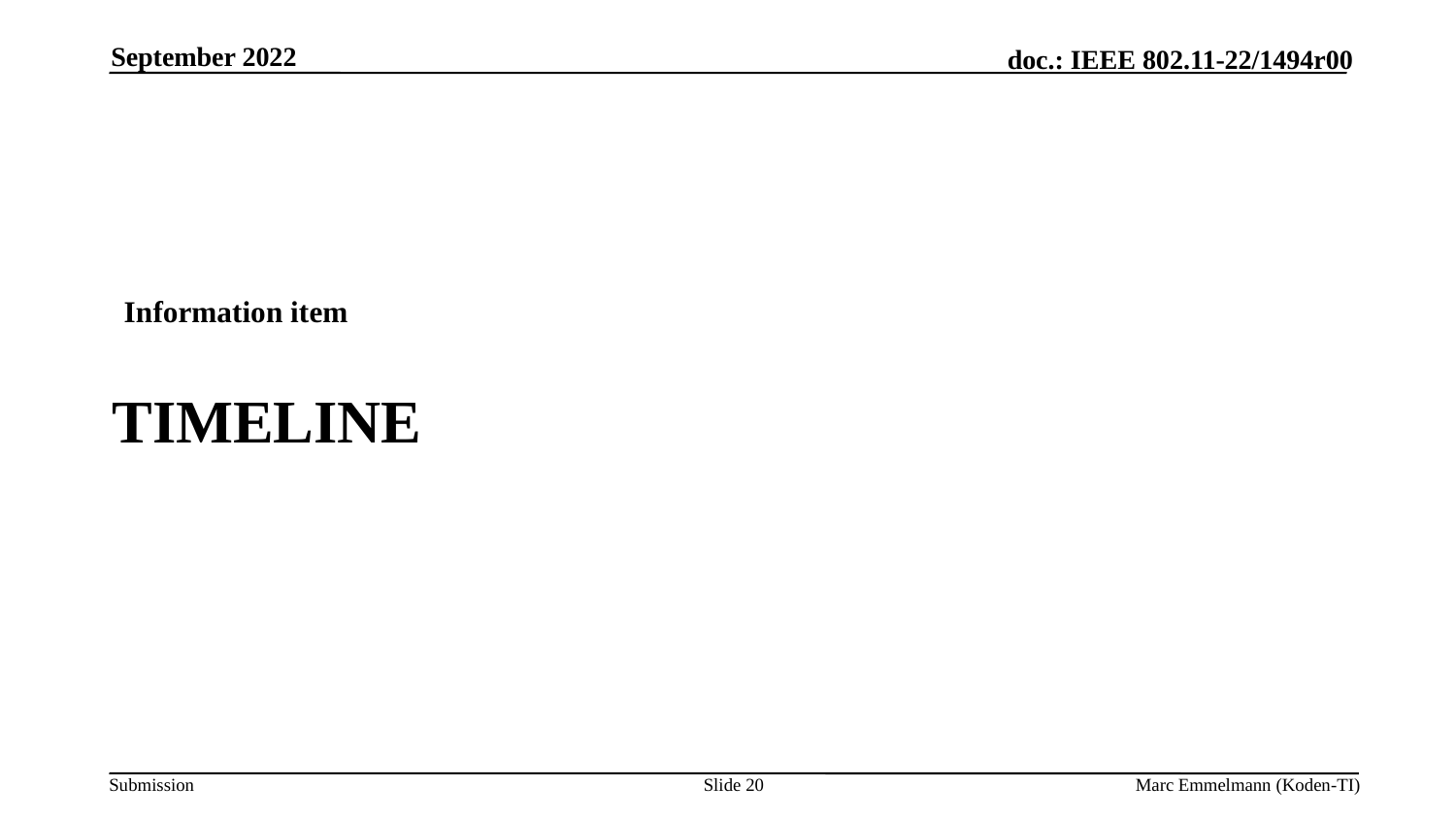

September 2022
Information item
# Timeline
Slide 20
Marc Emmelmann (Koden-TI)